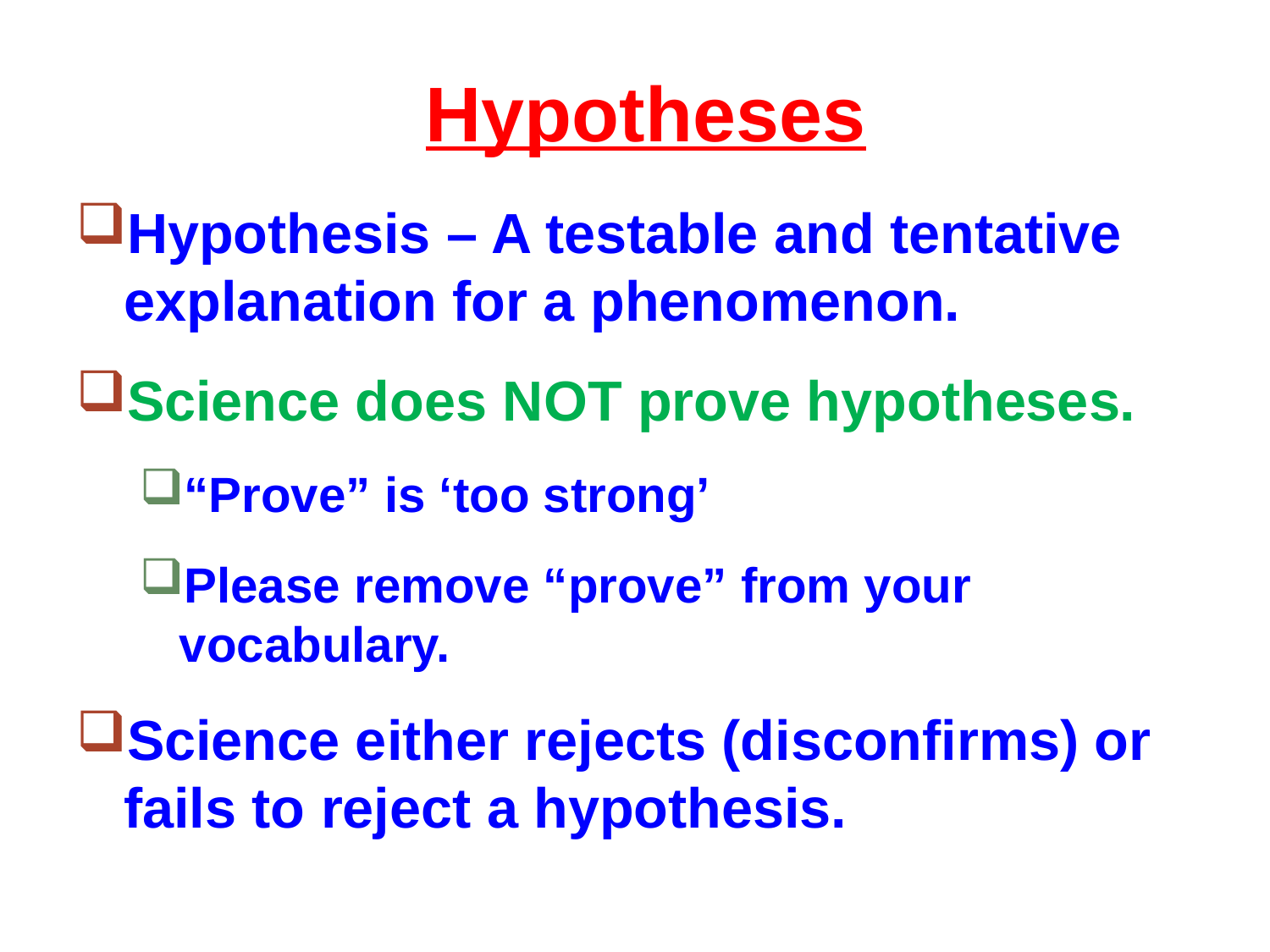

# Hypotheses
Hypothesis – A testable and tentative explanation for a phenomenon.
Science does NOT prove hypotheses.
“Prove” is ‘too strong’
Please remove “prove” from your vocabulary.
Science either rejects (disconfirms) or fails to reject a hypothesis.